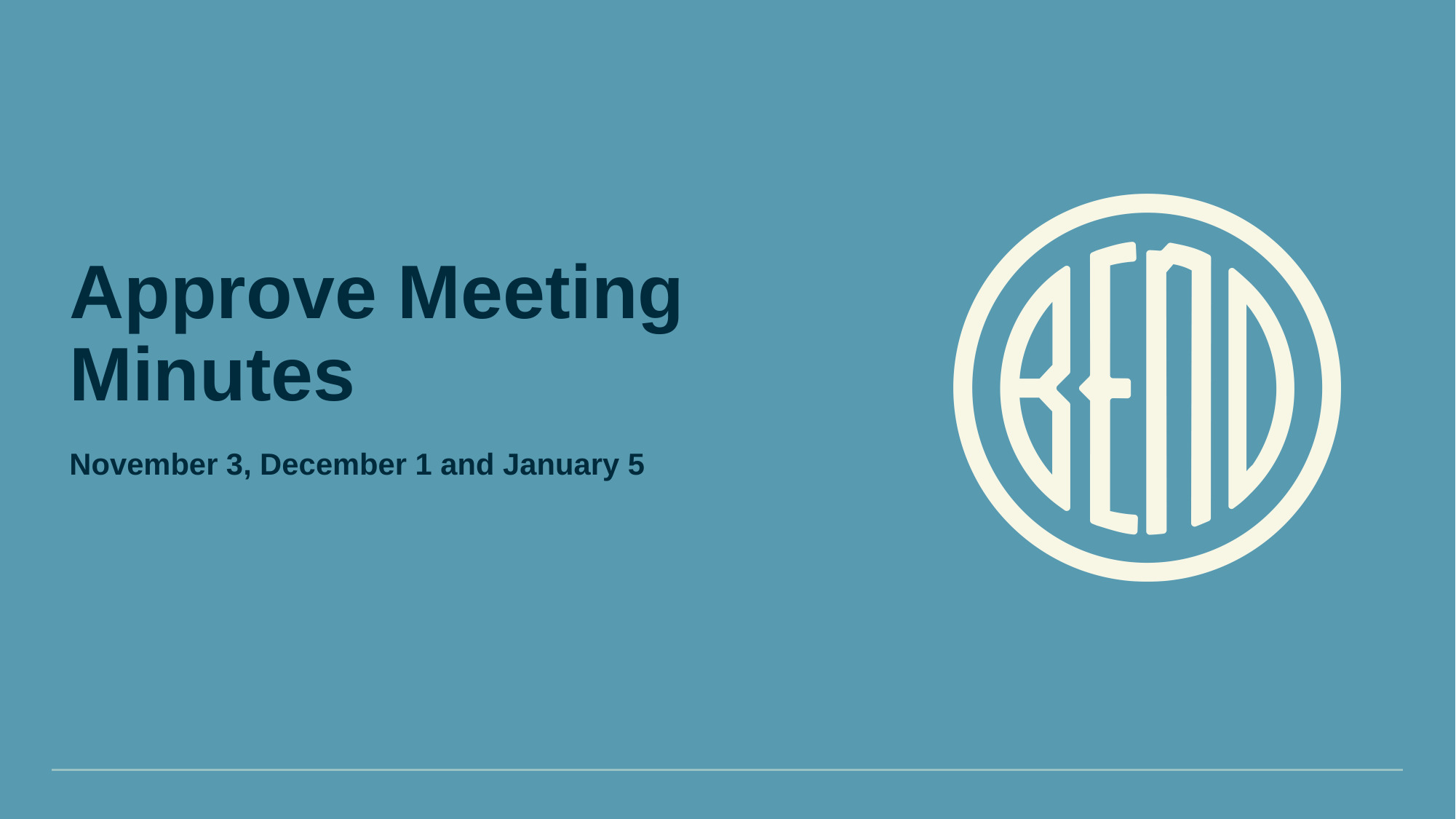

# Approve Meeting Minutes
November 3, December 1 and January 5